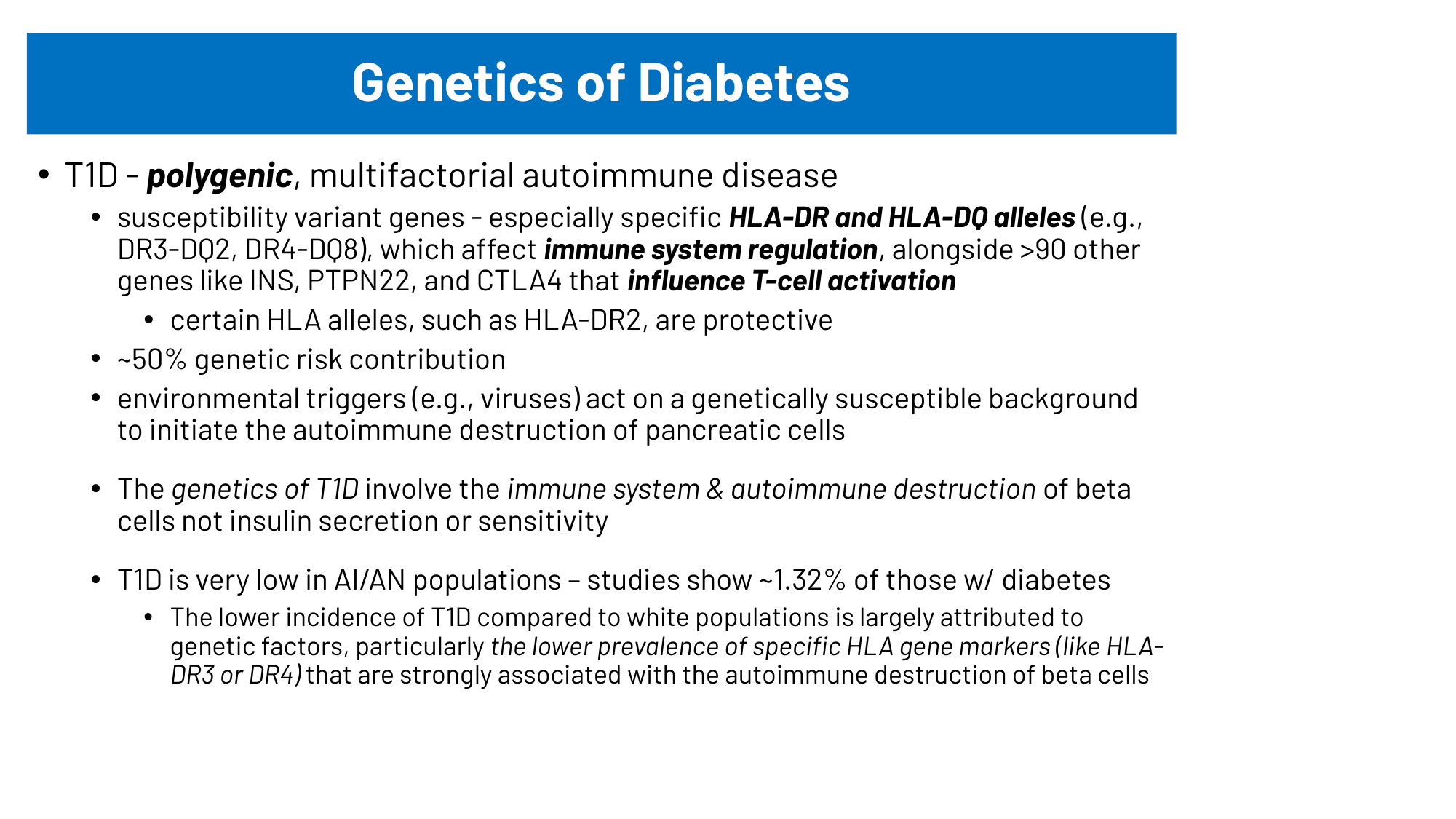

# Genetics of Diabetes
T1D - polygenic, multifactorial autoimmune disease
susceptibility variant genes - especially specific HLA-DR and HLA-DQ alleles (e.g., DR3-DQ2, DR4-DQ8), which affect immune system regulation, alongside >90 other genes like INS, PTPN22, and CTLA4 that influence T-cell activation
certain HLA alleles, such as HLA-DR2, are protective
~50% genetic risk contribution
environmental triggers (e.g., viruses) act on a genetically susceptible background to initiate the autoimmune destruction of pancreatic cells

The genetics of T1D involve the immune system & autoimmune destruction of beta cells not insulin secretion or sensitivity

T1D is very low in AI/AN populations – studies show ~1.32% of those w/ diabetes
The lower incidence of T1D compared to white populations is largely attributed to genetic factors, particularly the lower prevalence of specific HLA gene markers (like HLA-DR3 or DR4) that are strongly associated with the autoimmune destruction of beta cells